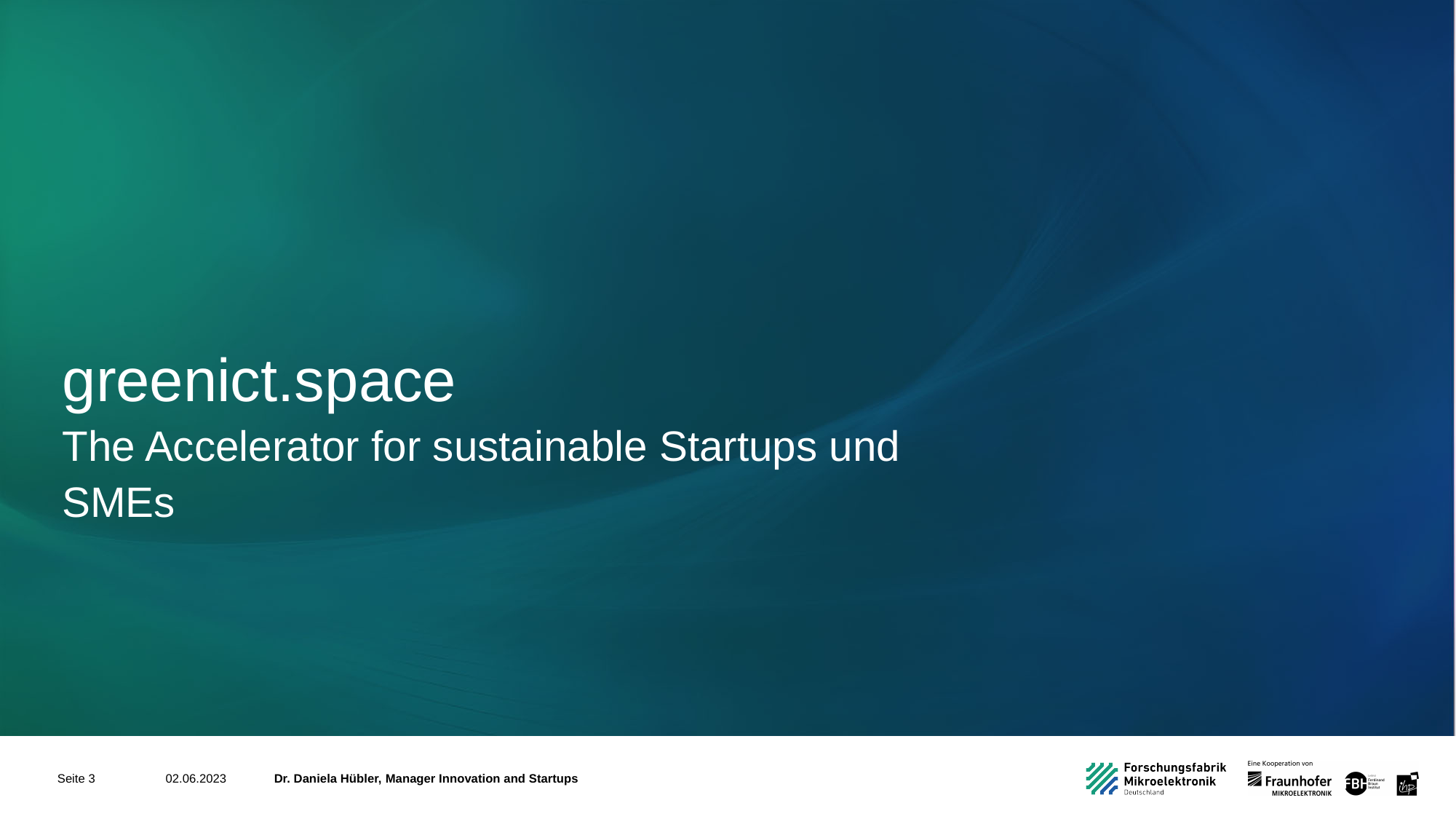

greenict.space
The Accelerator for sustainable Startups und SMEs
Seite 3
02.06.2023
Dr. Daniela Hübler, Manager Innovation and Startups